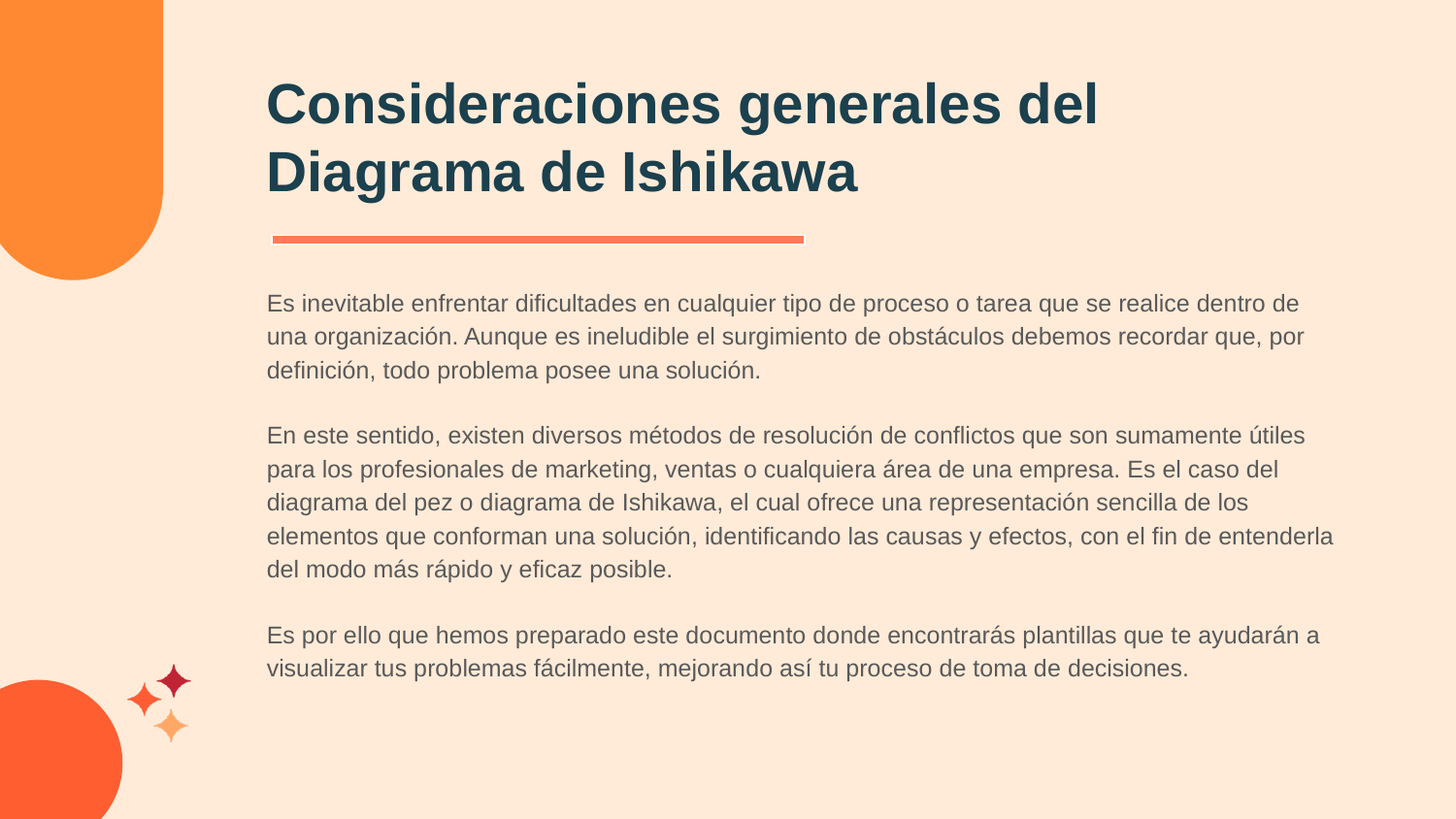

# Consideraciones generales del Diagrama de Ishikawa

Es inevitable enfrentar dificultades en cualquier tipo de proceso o tarea que se realice dentro de una organización. Aunque es ineludible el surgimiento de obstáculos debemos recordar que, por definición, todo problema posee una solución.
En este sentido, existen diversos métodos de resolución de conflictos que son sumamente útiles para los profesionales de marketing, ventas o cualquiera área de una empresa. Es el caso del diagrama del pez o diagrama de Ishikawa, el cual ofrece una representación sencilla de los elementos que conforman una solución, identificando las causas y efectos, con el fin de entenderla del modo más rápido y eficaz posible.
Es por ello que hemos preparado este documento donde encontrarás plantillas que te ayudarán a visualizar tus problemas fácilmente, mejorando así tu proceso de toma de decisiones.